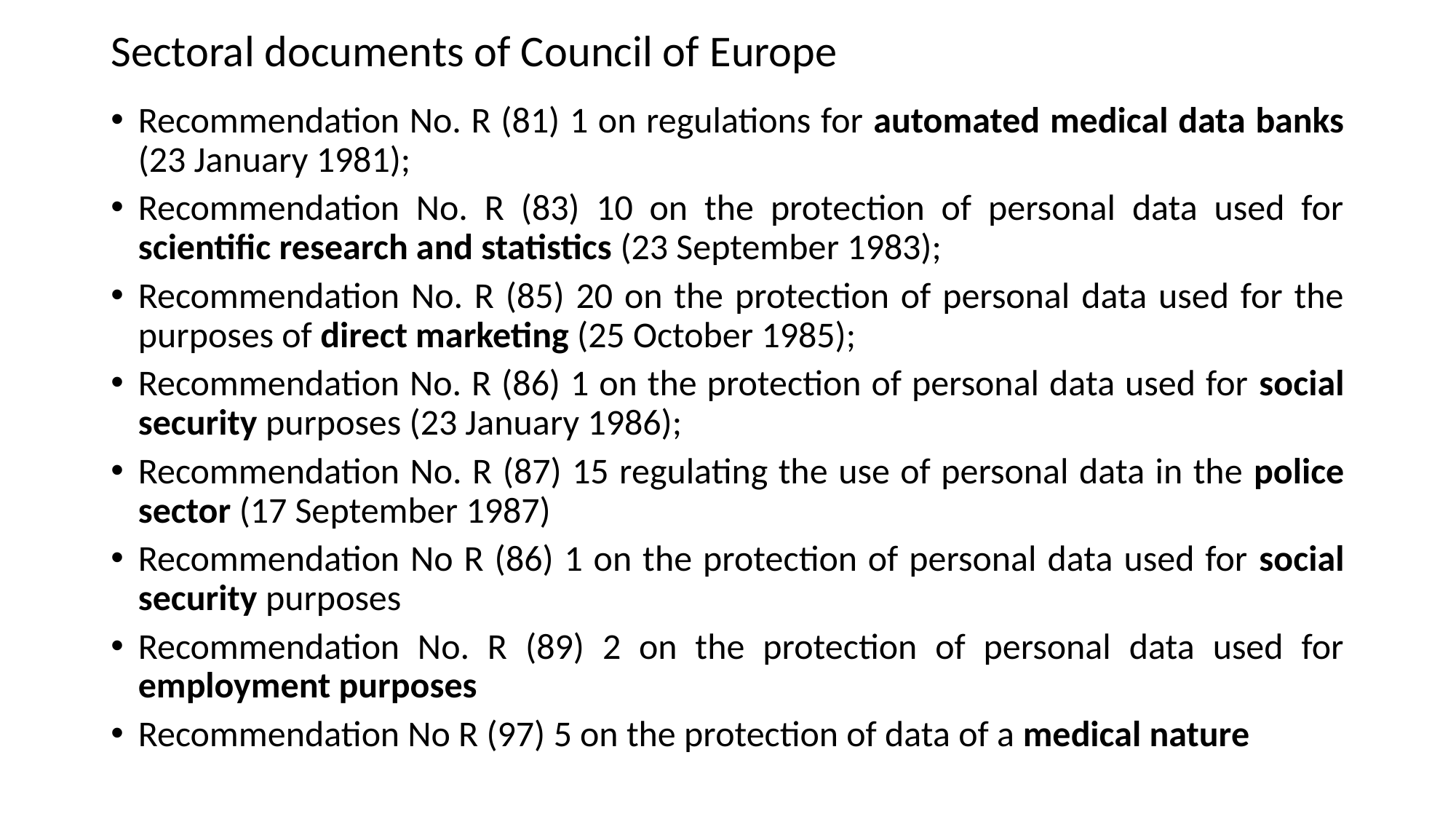

# Sectoral documents of Council of Europe
Recommendation No. R (81) 1 on regulations for automated medical data banks (23 January 1981);
Recommendation No. R (83) 10 on the protection of personal data used for scientific research and statistics (23 September 1983);
Recommendation No. R (85) 20 on the protection of personal data used for the purposes of direct marketing (25 October 1985);
Recommendation No. R (86) 1 on the protection of personal data used for social security purposes (23 January 1986);
Recommendation No. R (87) 15 regulating the use of personal data in the police sector (17 September 1987)
Recommendation No R (86) 1 on the protection of personal data used for social security purposes
Recommendation No. R (89) 2 on the protection of personal data used for employment purposes
Recommendation No R (97) 5 on the protection of data of a medical nature